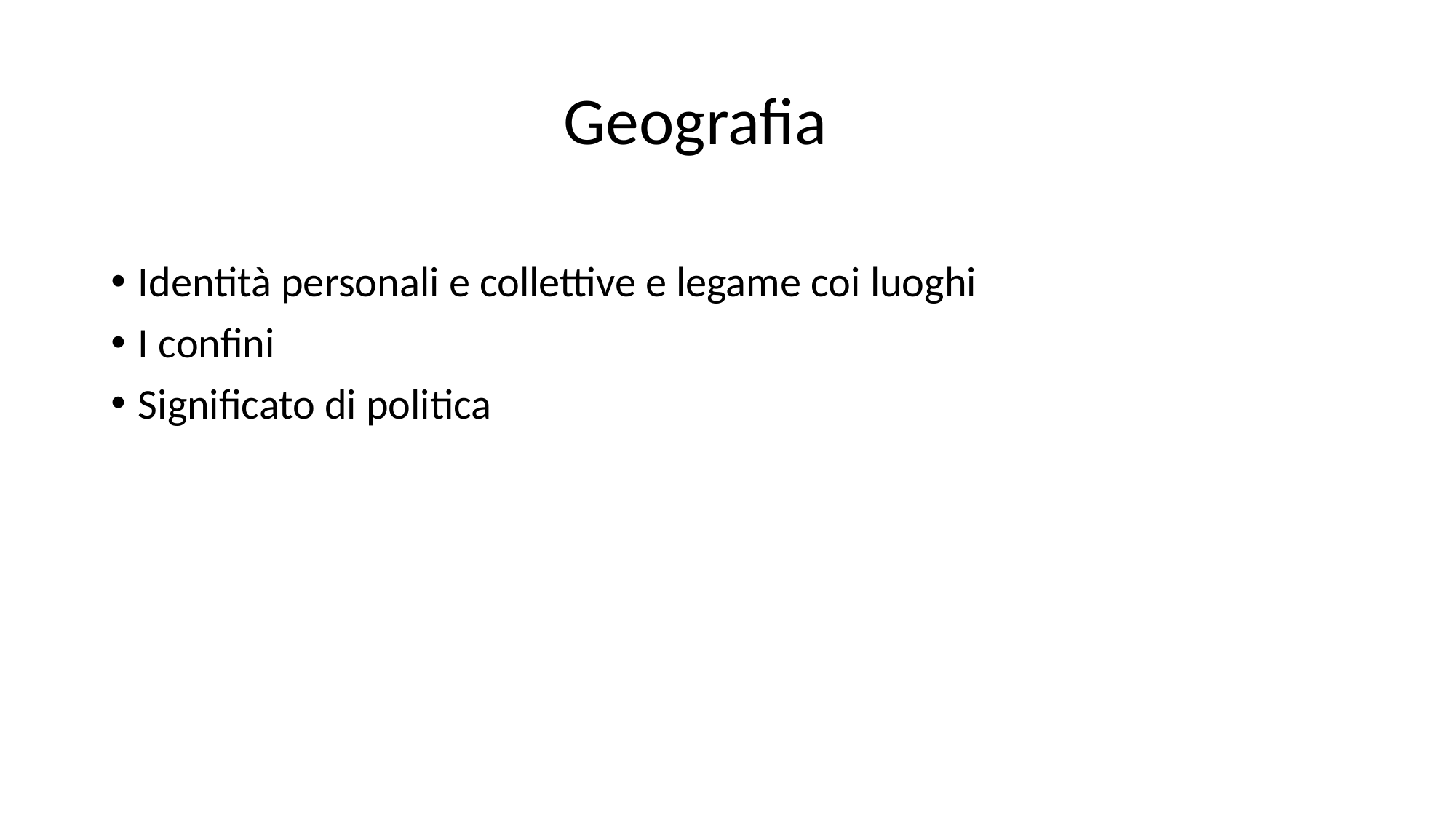

# Geografia

Identità personali e collettive e legame coi luoghi
I confini
Significato di politica